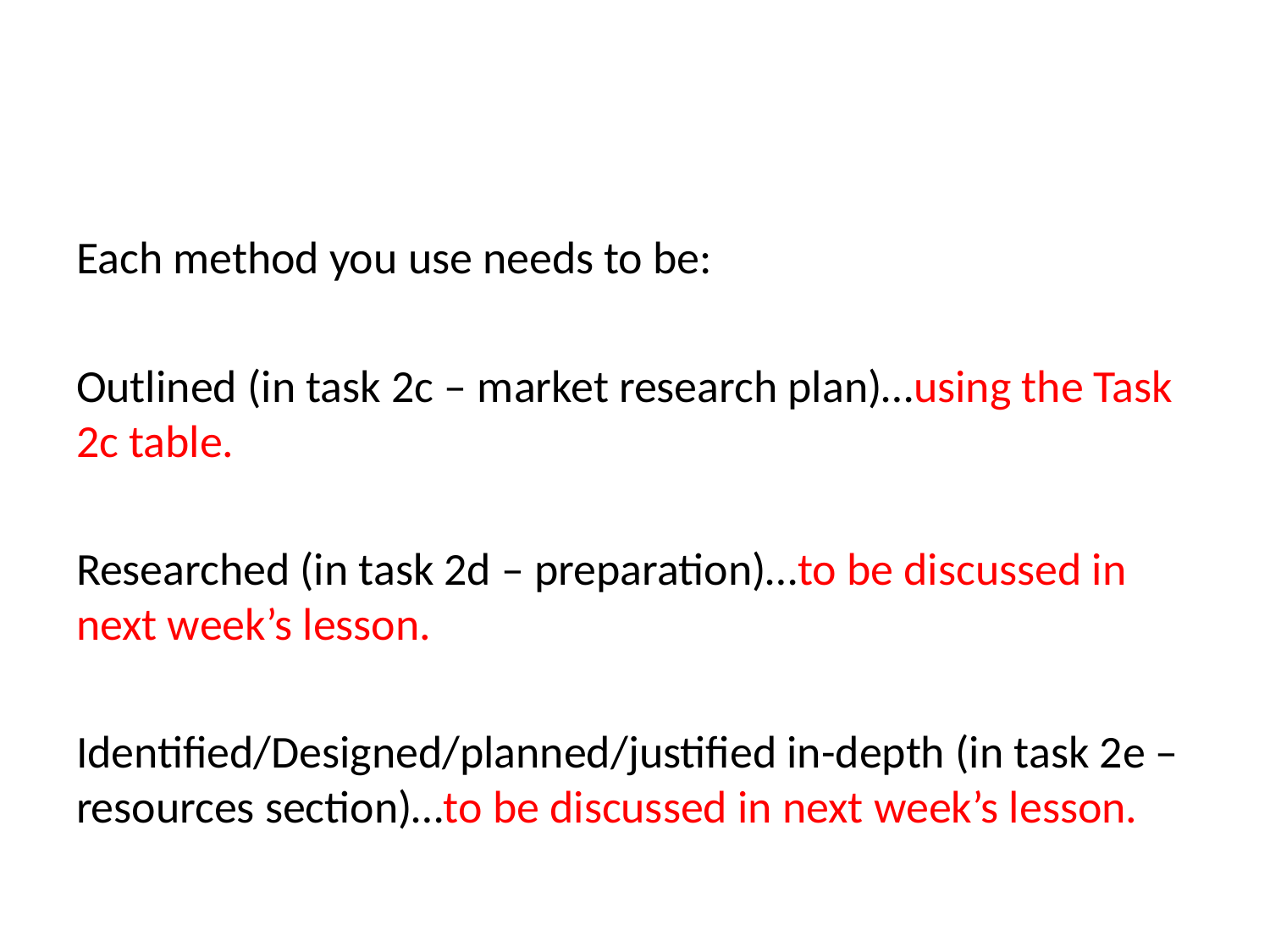

#
Each method you use needs to be:

Outlined (in task 2c – market research plan)…using the Task 2c table.

Researched (in task 2d – preparation)…to be discussed in next week’s lesson.

Identified/Designed/planned/justified in-depth (in task 2e – resources section)…to be discussed in next week’s lesson.